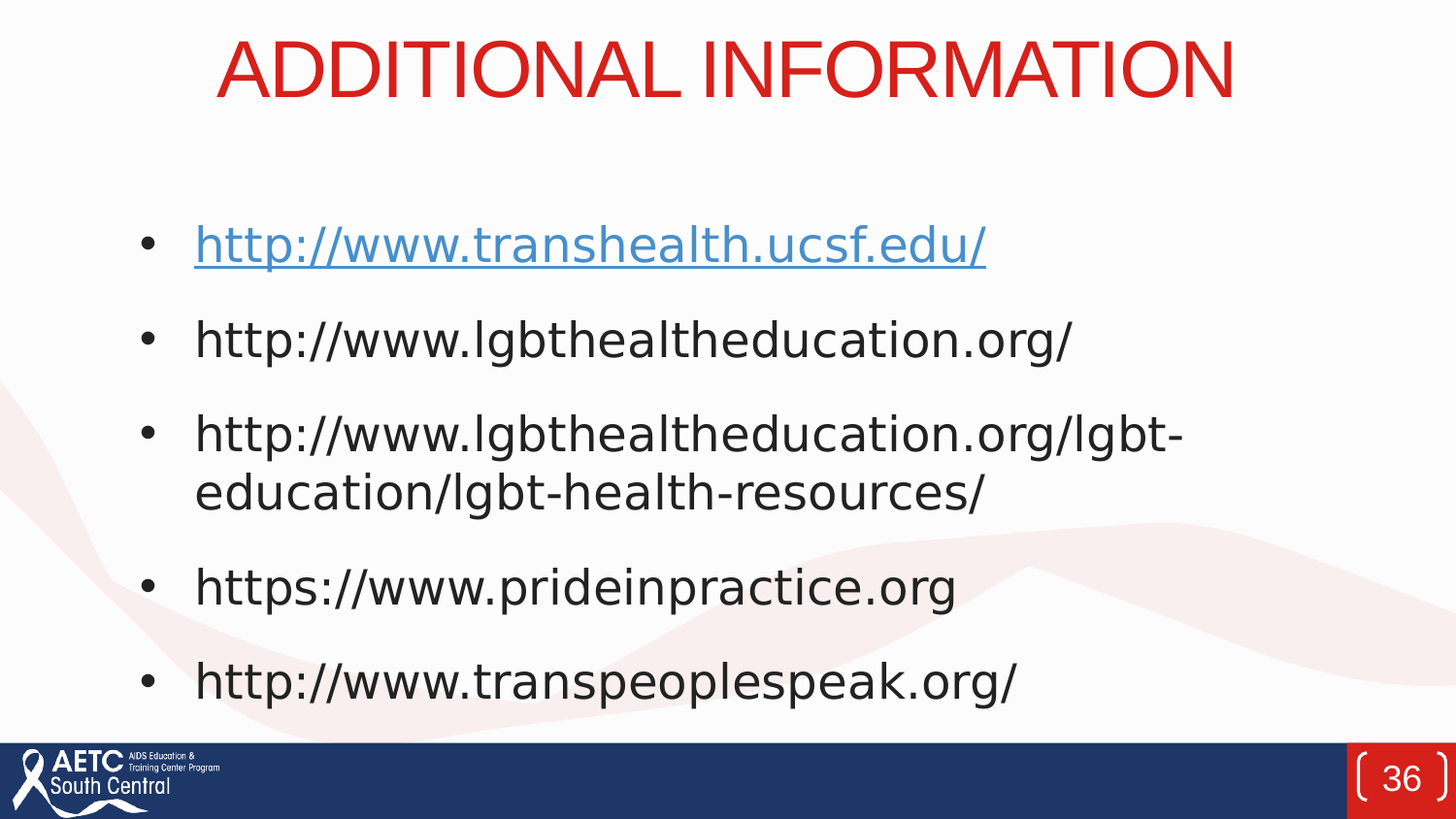

# Additional information
http://www.transhealth.ucsf.edu/
http://www.lgbthealtheducation.org/
http://www.lgbthealtheducation.org/lgbt-education/lgbt-health-resources/
https://www.prideinpractice.org
http://www.transpeoplespeak.org/

36